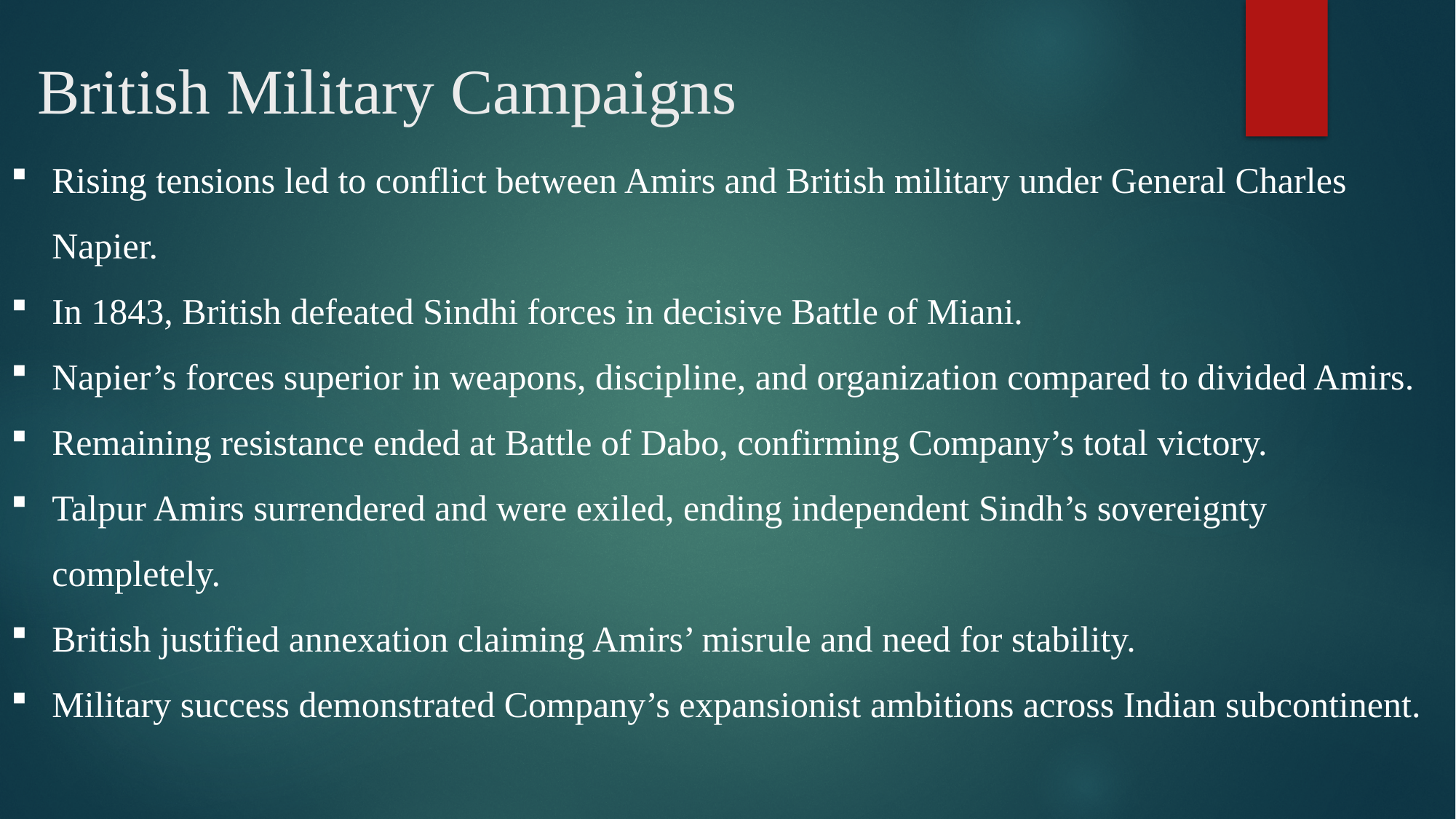

# British Military Campaigns
Rising tensions led to conflict between Amirs and British military under General Charles Napier.
In 1843, British defeated Sindhi forces in decisive Battle of Miani.
Napier’s forces superior in weapons, discipline, and organization compared to divided Amirs.
Remaining resistance ended at Battle of Dabo, confirming Company’s total victory.
Talpur Amirs surrendered and were exiled, ending independent Sindh’s sovereignty completely.
British justified annexation claiming Amirs’ misrule and need for stability.
Military success demonstrated Company’s expansionist ambitions across Indian subcontinent.